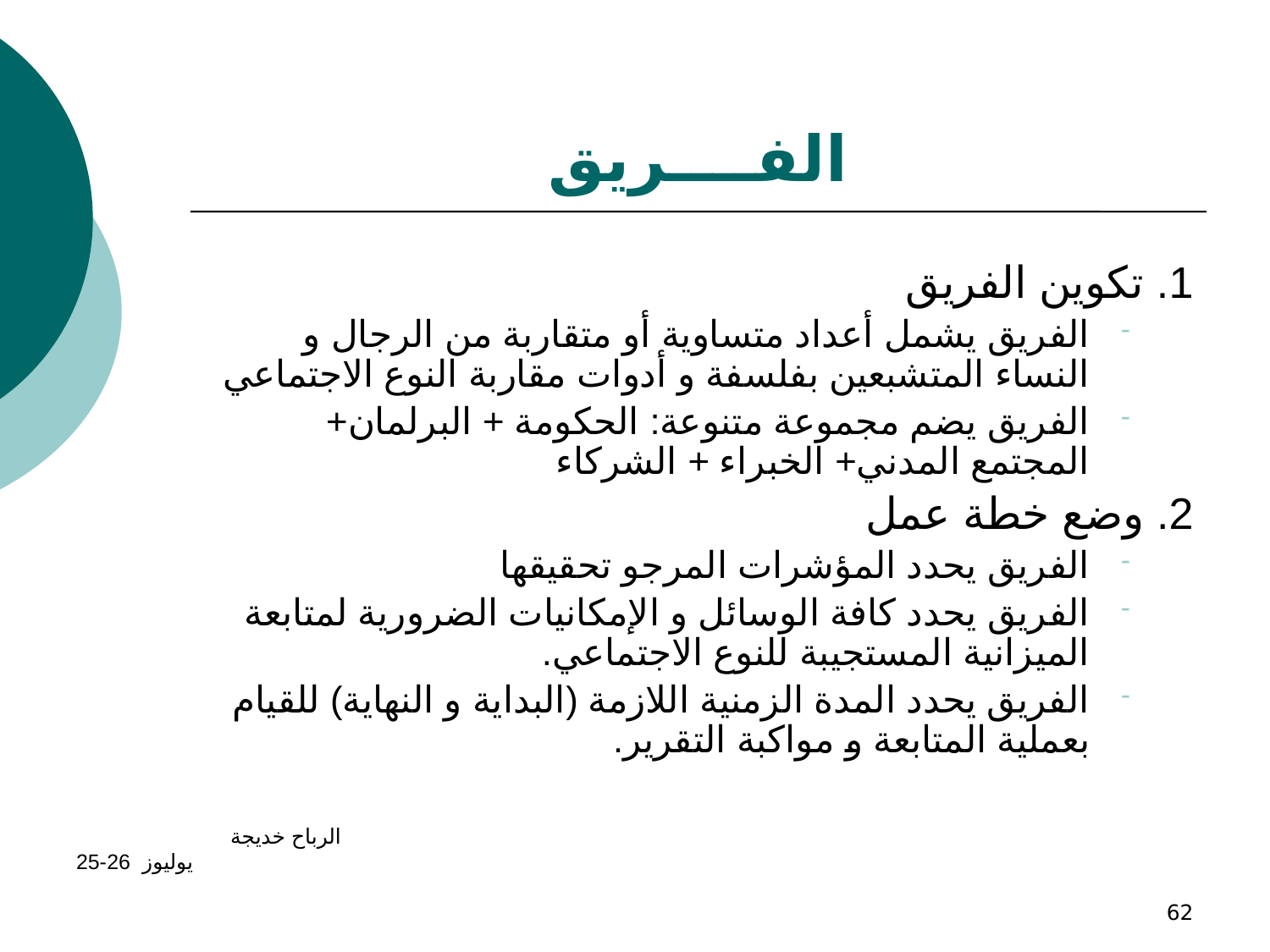

# الفــــريق
1. تكوين الفريق
الفريق يشمل أعداد متساوية أو متقاربة من الرجال و النساء المتشبعين بفلسفة و أدوات مقاربة النوع الاجتماعي
الفريق يضم مجموعة متنوعة: الحكومة + البرلمان+ المجتمع المدني+ الخبراء + الشركاء
2. وضع خطة عمل
الفريق يحدد المؤشرات المرجو تحقيقها
الفريق يحدد كافة الوسائل و الإمكانيات الضرورية لمتابعة الميزانية المستجيبة للنوع الاجتماعي.
الفريق يحدد المدة الزمنية اللازمة (البداية و النهاية) للقيام بعملية المتابعة و مواكبة التقرير.
الرباح خديجة                                             يوليوز  26-25
62